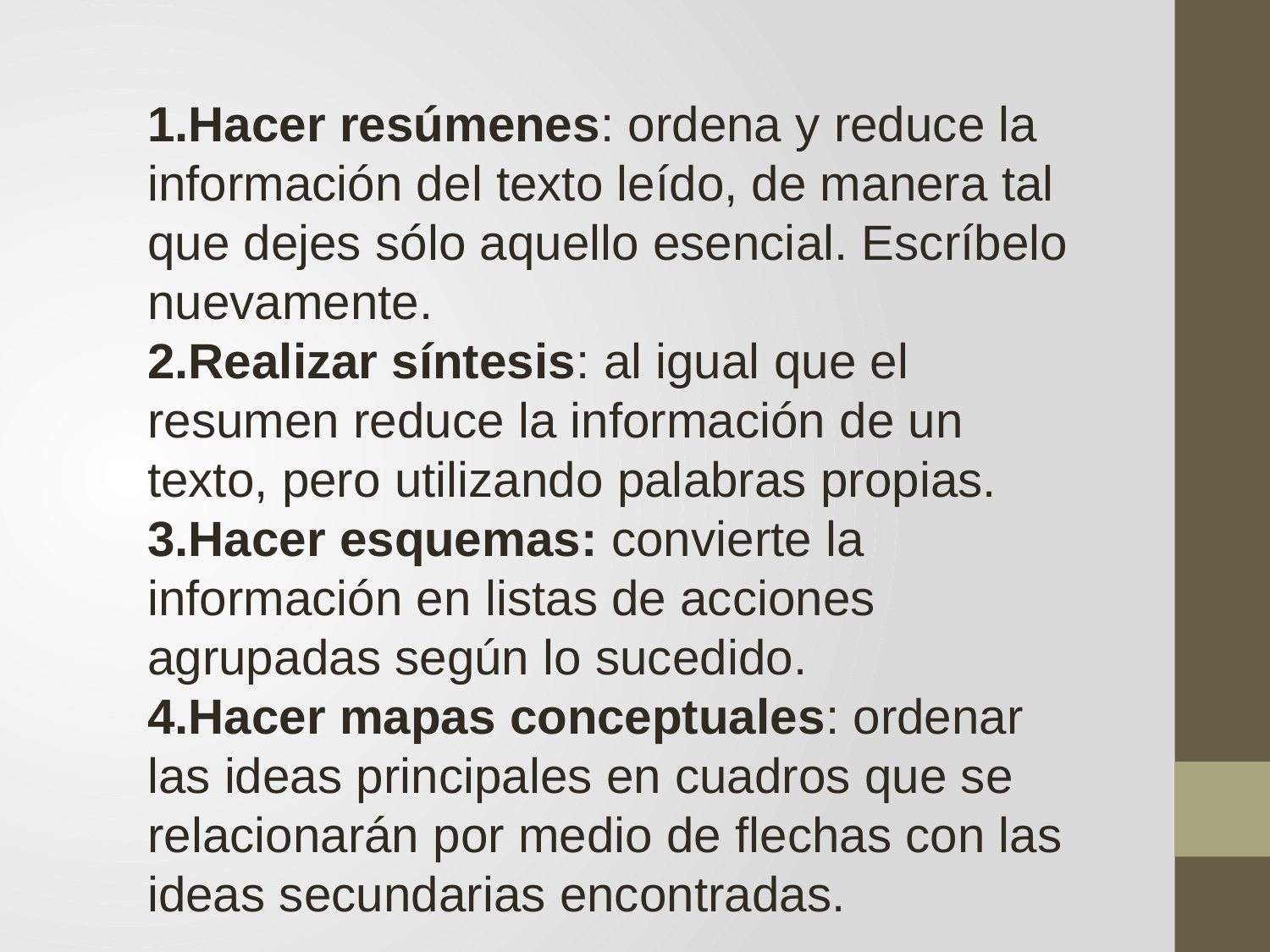

1.Hacer resúmenes: ordena y reduce la información del texto leído, de manera tal que dejes sólo aquello esencial. Escríbelo nuevamente.
2.Realizar síntesis: al igual que el resumen reduce la información de un texto, pero utilizando palabras propias.
3.Hacer esquemas: convierte la información en listas de acciones agrupadas según lo sucedido.
4.Hacer mapas conceptuales: ordenar las ideas principales en cuadros que se relacionarán por medio de flechas con las ideas secundarias encontradas.